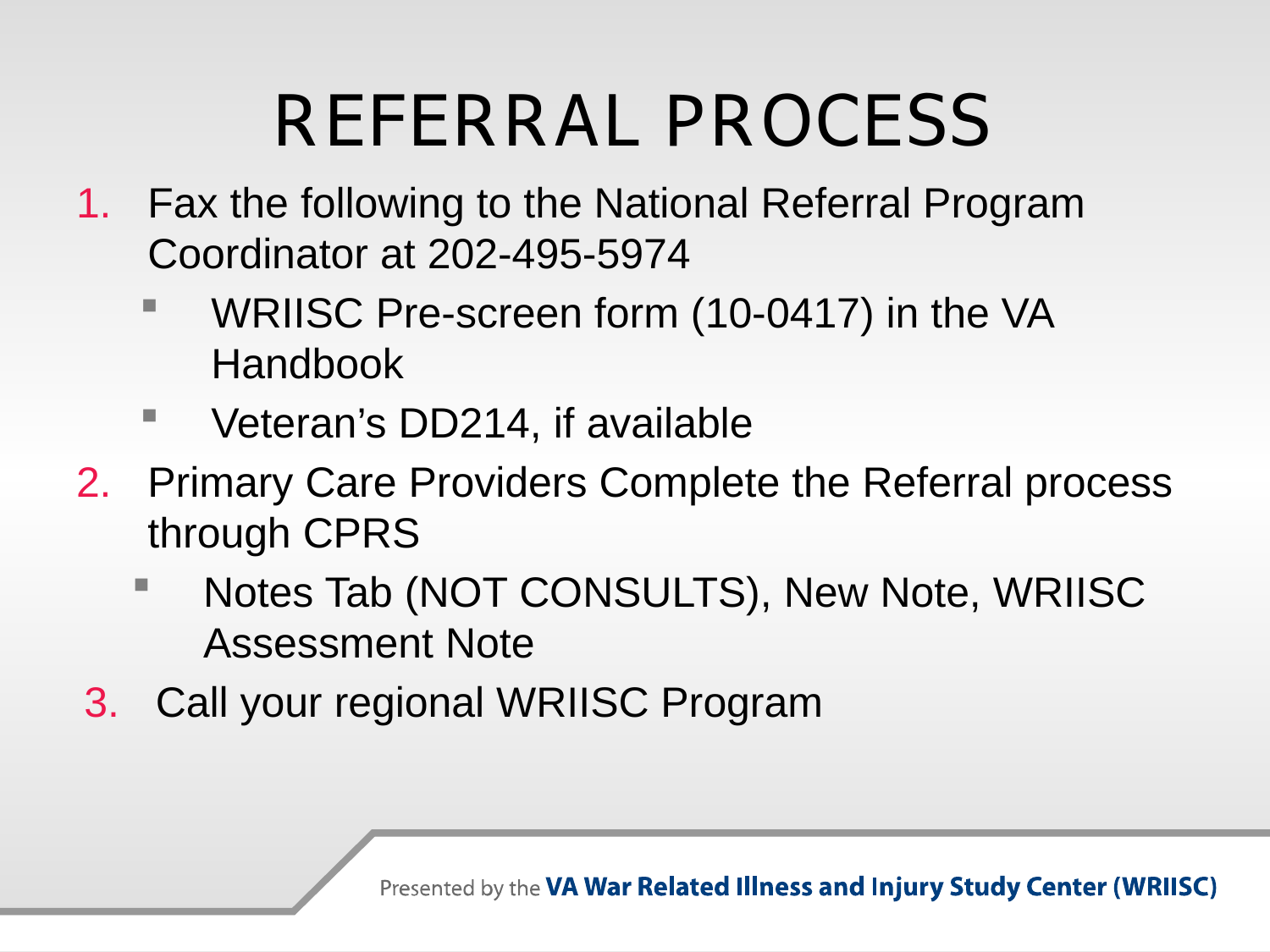

# REFERRAL PROCESS
Fax the following to the National Referral Program Coordinator at 202-495-5974
WRIISC Pre-screen form (10-0417) in the VA Handbook
Veteran’s DD214, if available
Primary Care Providers Complete the Referral process through CPRS
Notes Tab (NOT CONSULTS), New Note, WRIISC Assessment Note
Call your regional WRIISC Program